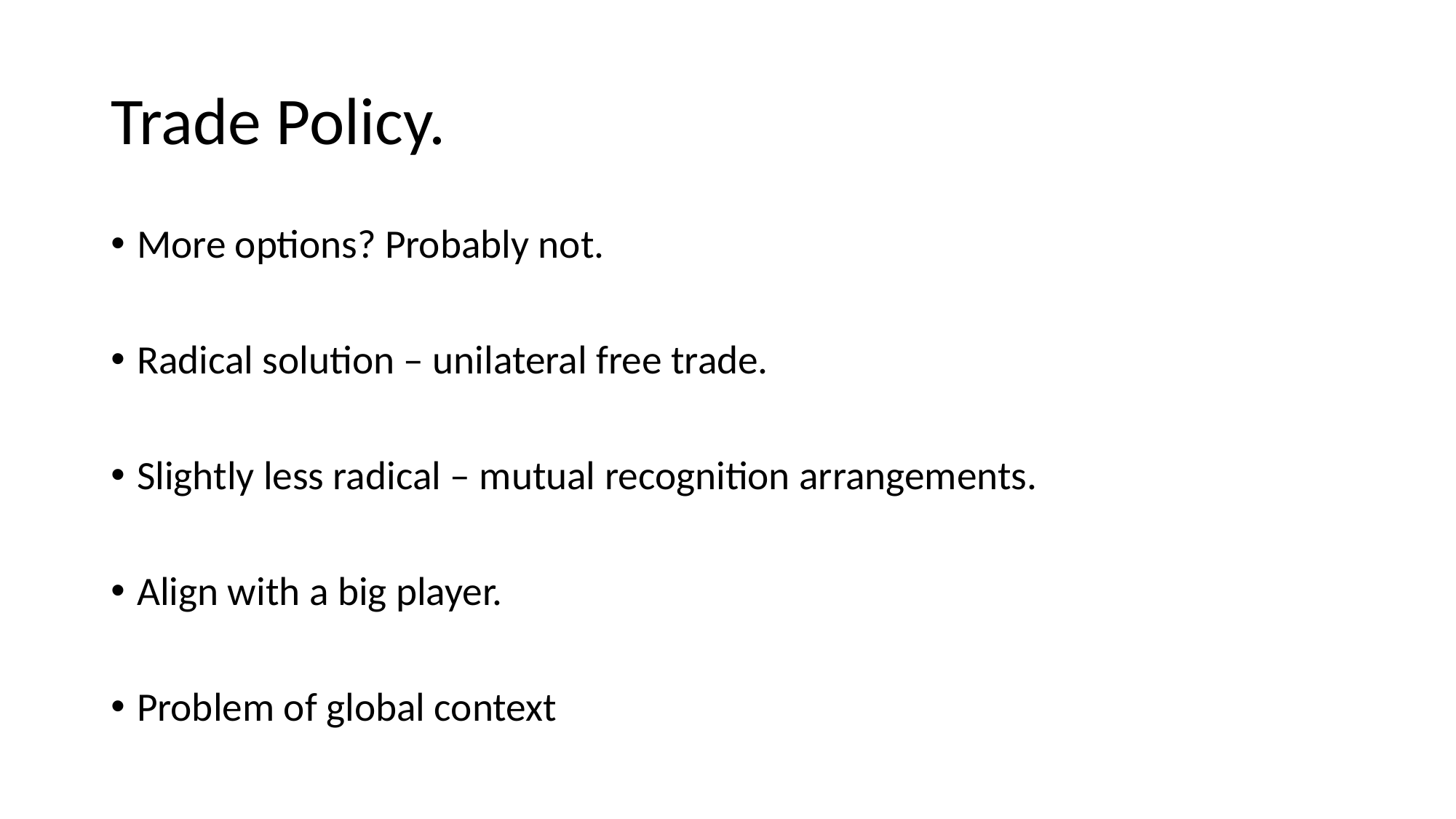

# Trade Policy.
More options? Probably not.

Radical solution – unilateral free trade.

Slightly less radical – mutual recognition arrangements.

Align with a big player.

Problem of global context